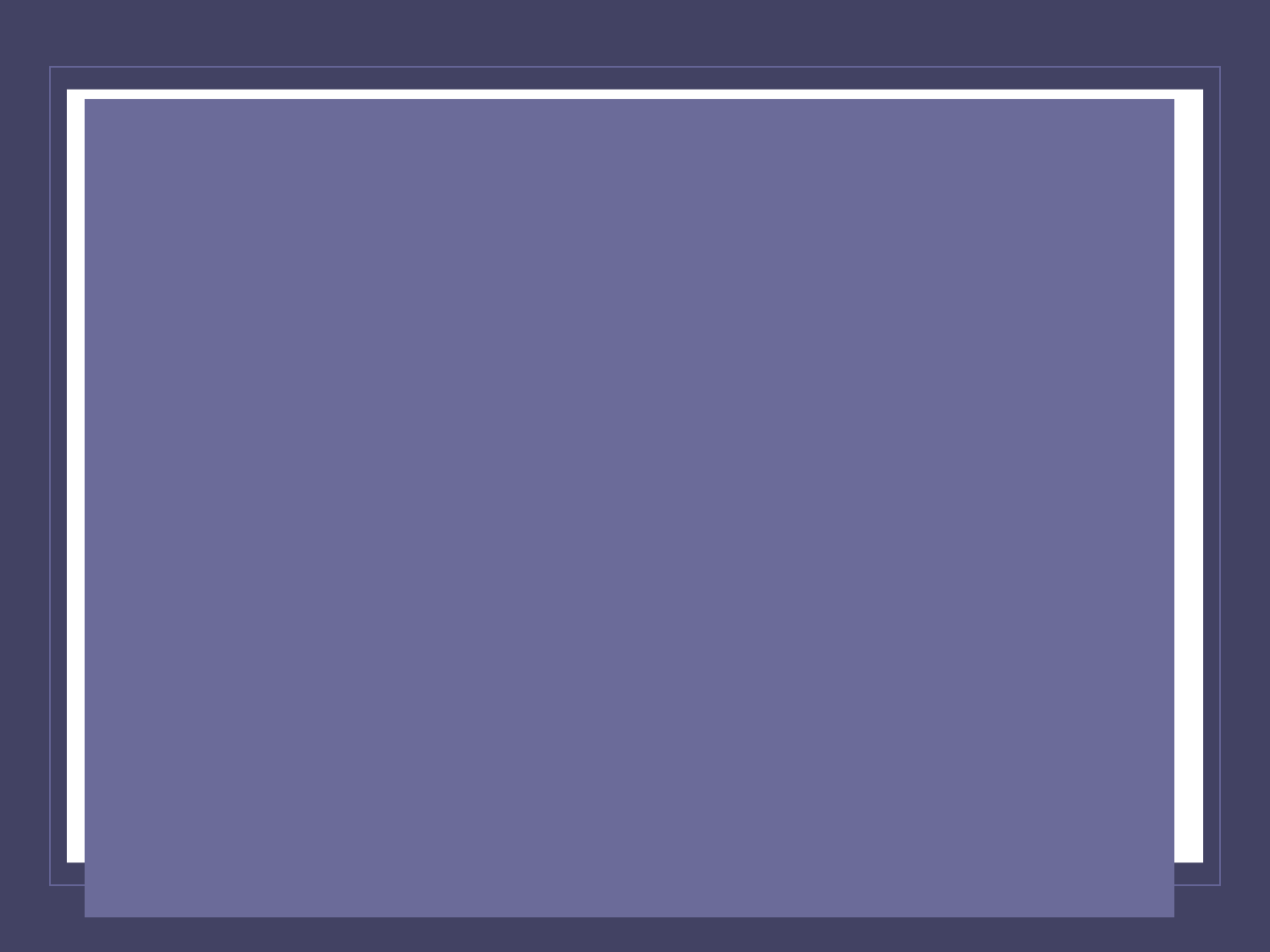

| Edgewood United Church UCC   Condition: The language of call—and everyone having a particular call from God—is new to our congregation. People never considered it. Edgewood has a strong call to justice and service, but we struggle to articulate our individual calls. Longing to share stories, reflect on “inner experiences” and connect with each other; connect faith in worship to our lives. Purpose: In order to sustain and strengthen the work we do in the world, we need to nurture and strengthen our personal connections to God, our understanding of who we are as individuals and what our gifts are and deepen our relationships with people we are working alongside. Our project this year helps us put a fraction of the passion and care we offer to our neighbors toward our own health and spiritual wellness. (from #8, p. 4) |
| --- |